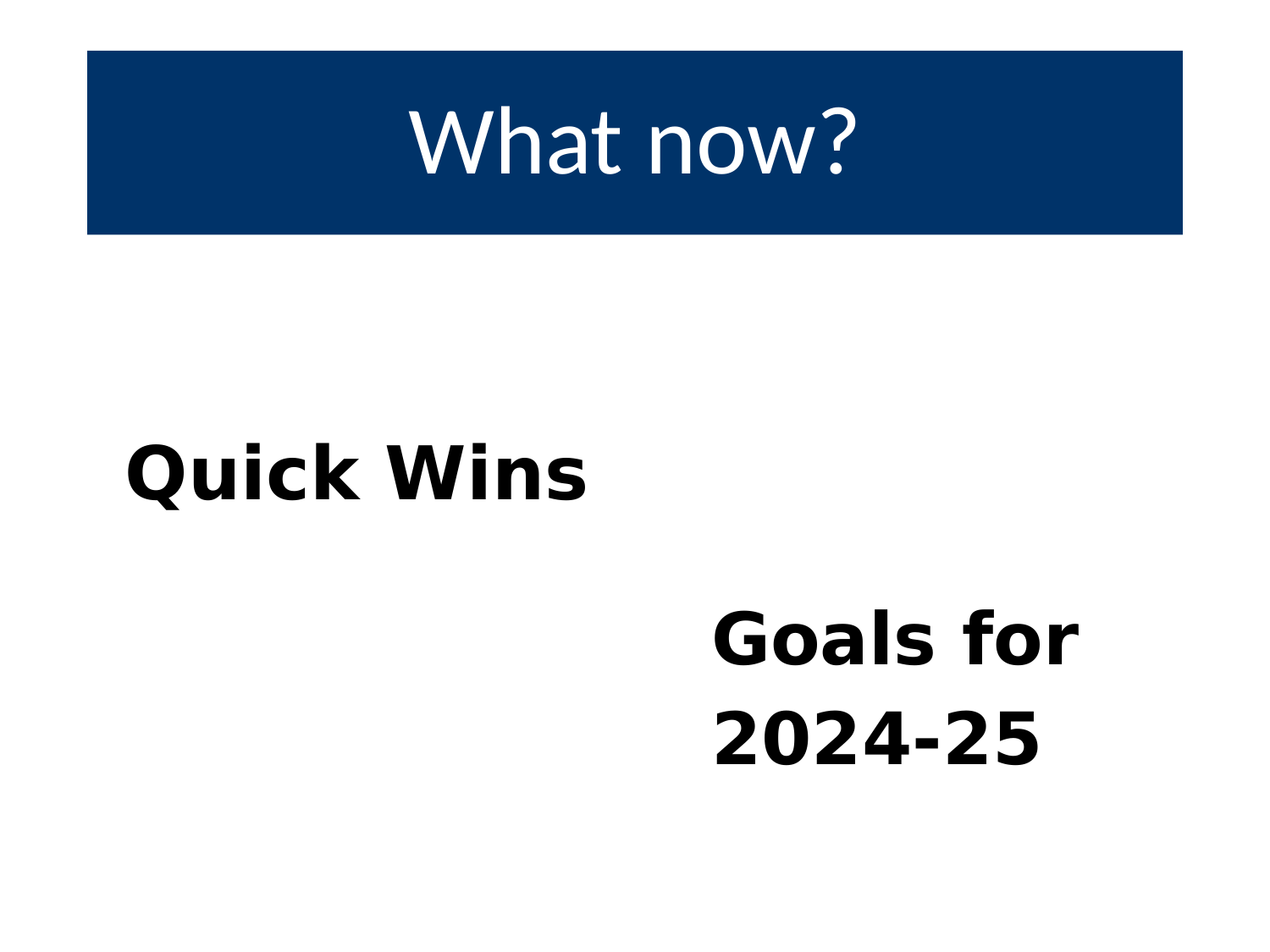

What now?
  Quick Wins
Goals for  2024-25